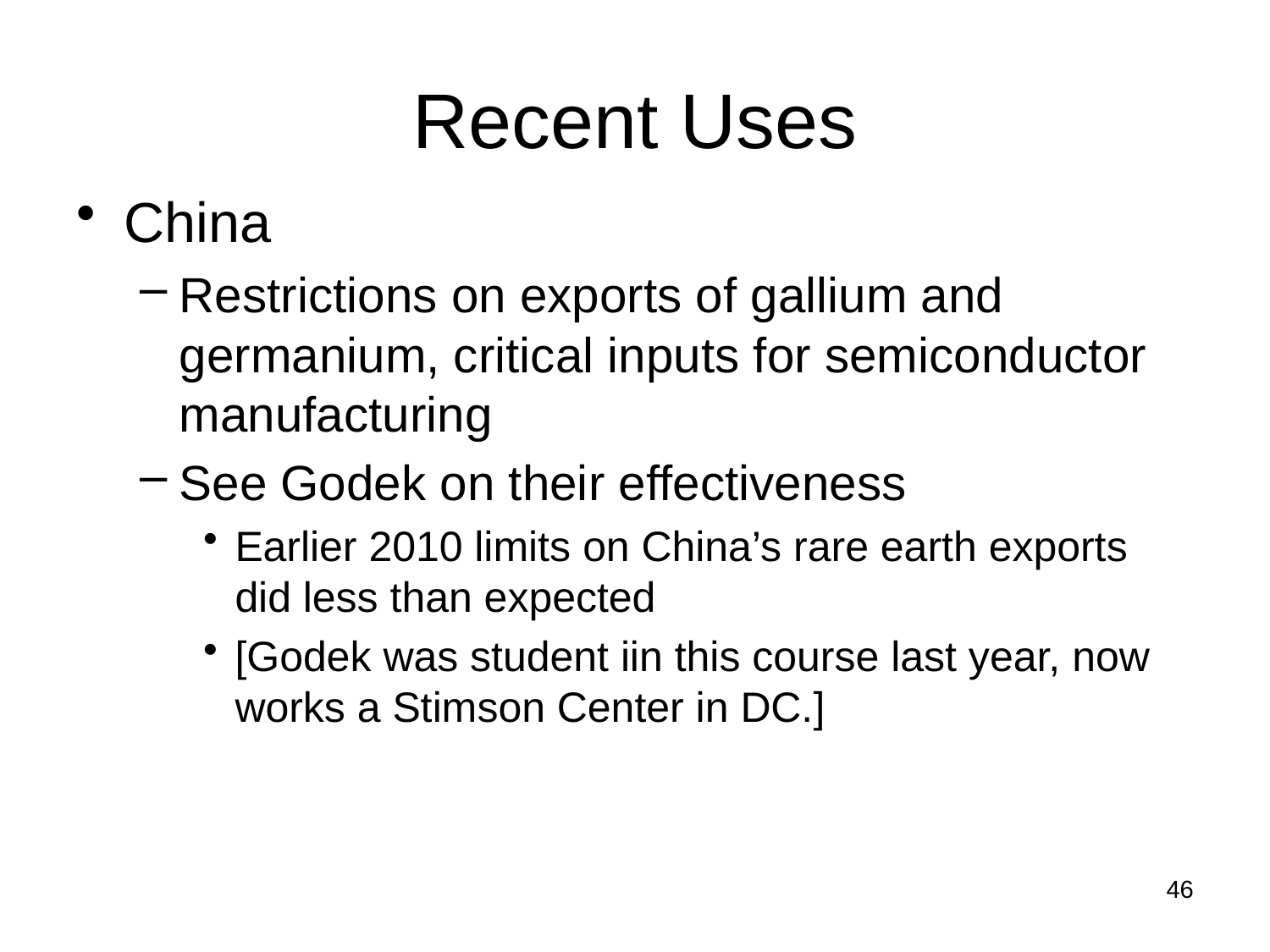

# Recent Uses
China
Restrictions on exports of gallium and germanium, critical inputs for semiconductor manufacturing
See Godek on their effectiveness
Earlier 2010 limits on China’s rare earth exports did less than expected
[Godek was student iin this course last year, now works a Stimson Center in DC.]

46